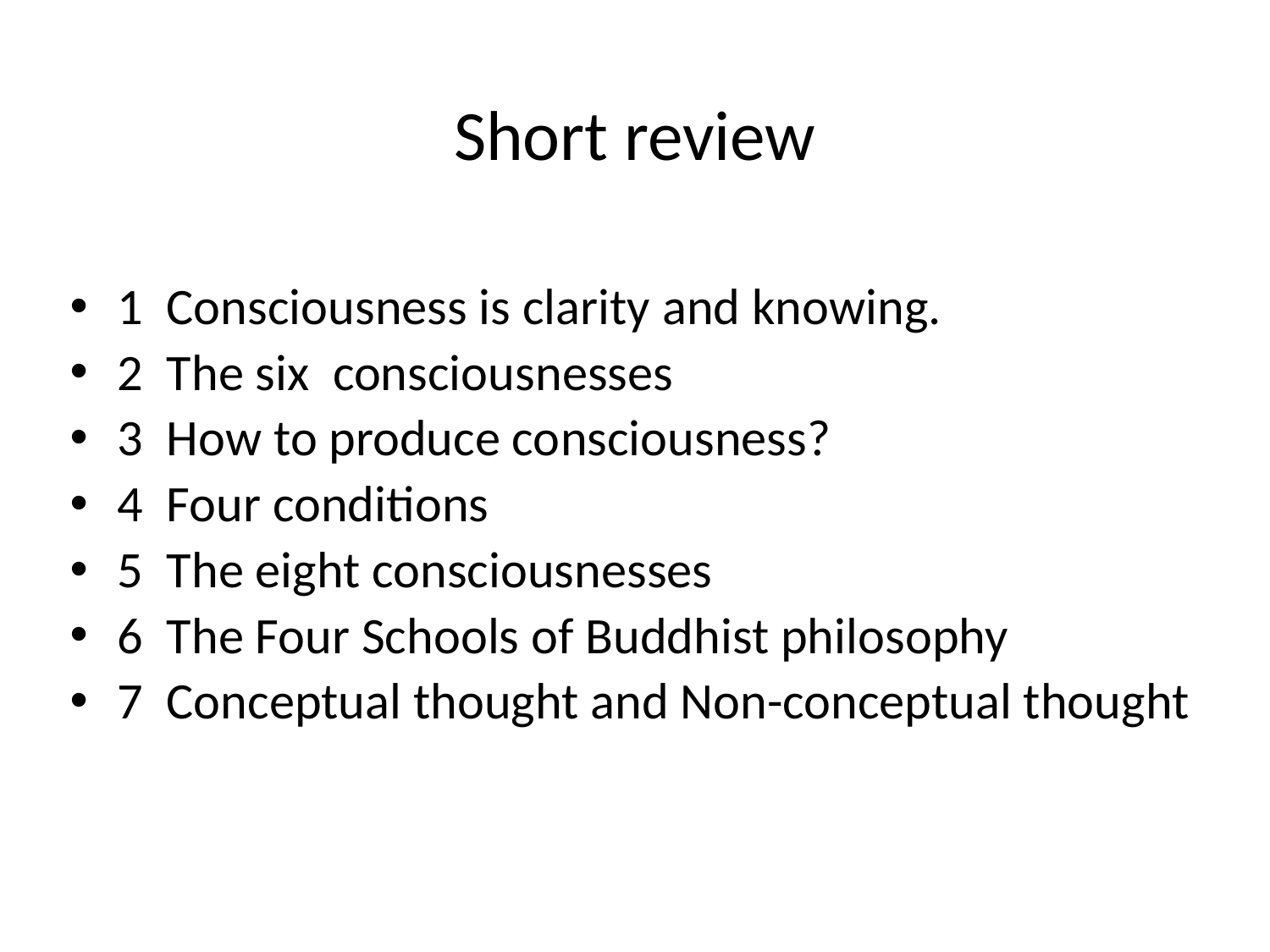

# Short review
1  Consciousness is clarity and knowing.
2  The six  consciousnesses
3  How to produce consciousness?
4  Four conditions
5  The eight consciousnesses
6  The Four Schools of Buddhist philosophy
7  Conceptual thought and Non-conceptual thought